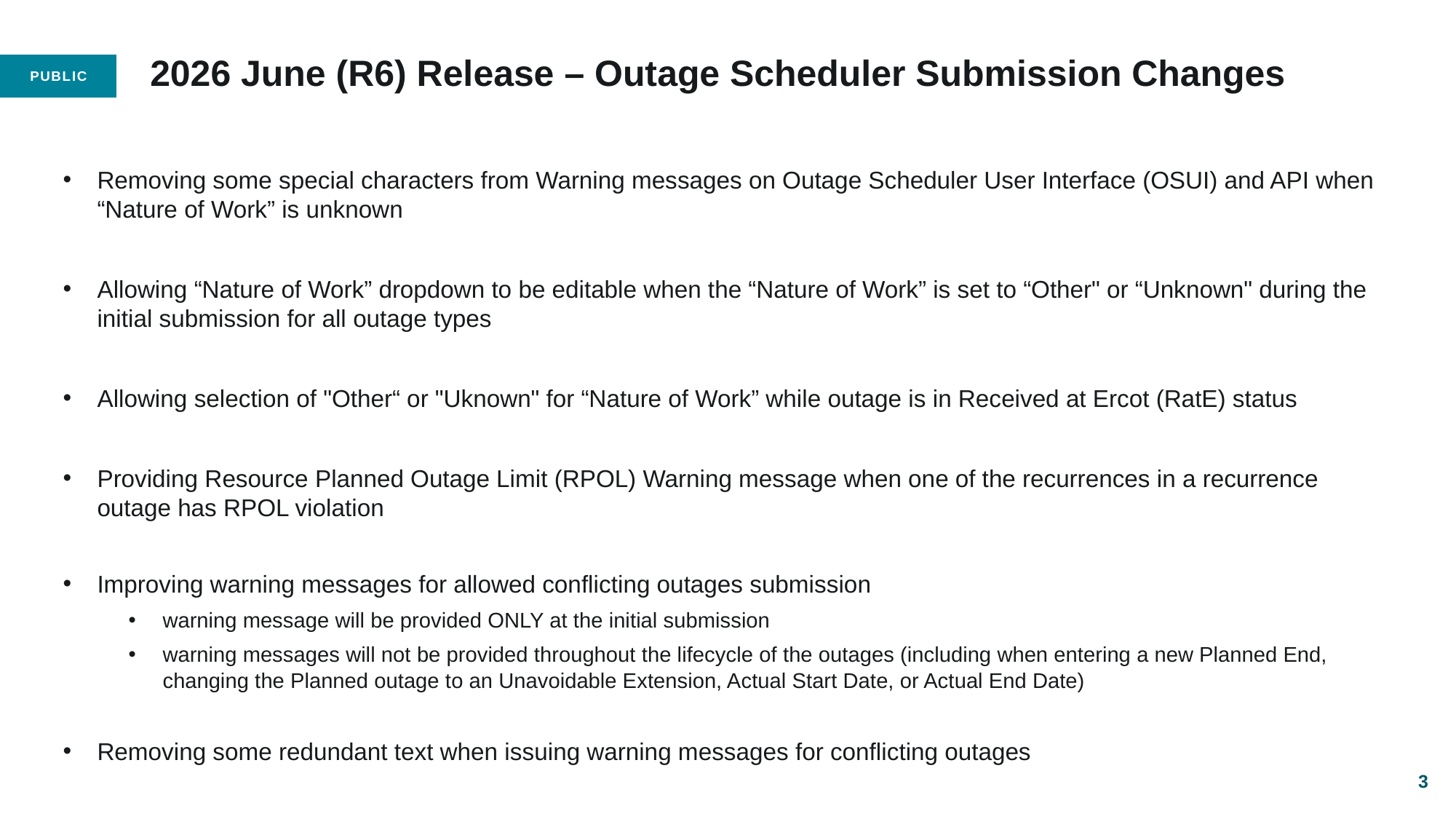

# 2026 June (R6) Release – Outage Scheduler Submission Changes
Removing some special characters from Warning messages on Outage Scheduler User Interface (OSUI) and API when “Nature of Work” is unknown

Allowing “Nature of Work” dropdown to be editable when the “Nature of Work” is set to “Other" or “Unknown" during the initial submission for all outage types

Allowing selection of "Other“ or "Uknown" for “Nature of Work” while outage is in Received at Ercot (RatE) status

Providing Resource Planned Outage Limit (RPOL) Warning message when one of the recurrences in a recurrence outage has RPOL violation

Improving warning messages for allowed conflicting outages submission
warning message will be provided ONLY at the initial submission
warning messages will not be provided throughout the lifecycle of the outages (including when entering a new Planned End, changing the Planned outage to an Unavoidable Extension, Actual Start Date, or Actual End Date)

Removing some redundant text when issuing warning messages for conflicting outages

3